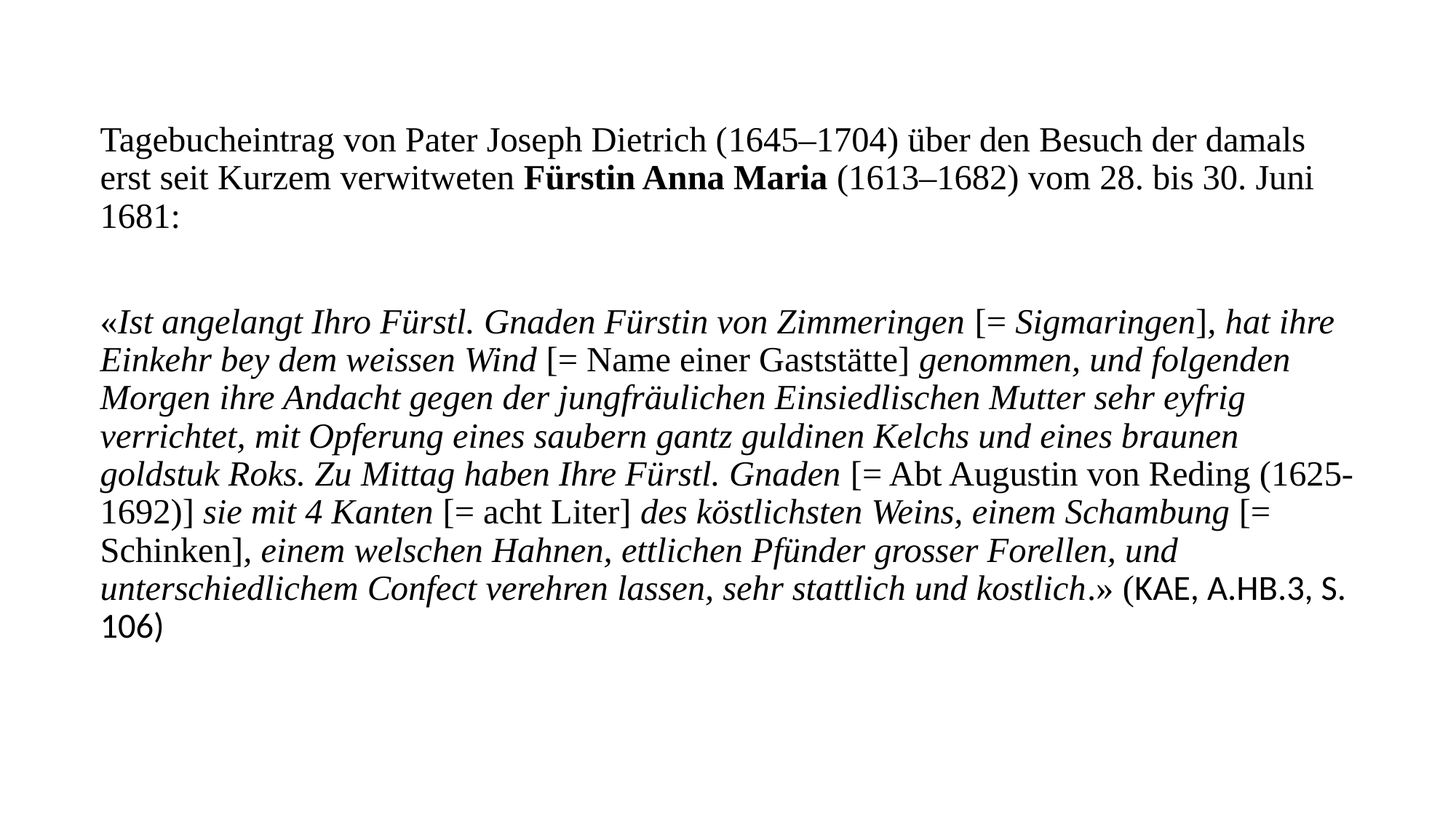

Tagebucheintrag von Pater Joseph Dietrich (1645–1704) über den Besuch der damals erst seit Kurzem verwitweten Fürstin Anna Maria (1613–1682) vom 28. bis 30. Juni 1681:

«Ist angelangt Ihro Fürstl. Gnaden Fürstin von Zimmeringen [= Sigmaringen], hat ihre Einkehr bey dem weissen Wind [= Name einer Gaststätte] genommen, und folgenden Morgen ihre Andacht gegen der jungfräulichen Einsiedlischen Mutter sehr eyfrig verrichtet, mit Opferung eines saubern gantz guldinen Kelchs und eines braunen goldstuk Roks. Zu Mittag haben Ihre Fürstl. Gnaden [= Abt Augustin von Reding (1625-1692)] sie mit 4 Kanten [= acht Liter] des köstlichsten Weins, einem Schambung [= Schinken], einem welschen Hahnen, ettlichen Pfünder grosser Forellen, und unterschiedlichem Confect verehren lassen, sehr stattlich und kostlich.» (KAE, A.HB.3, S. 106)